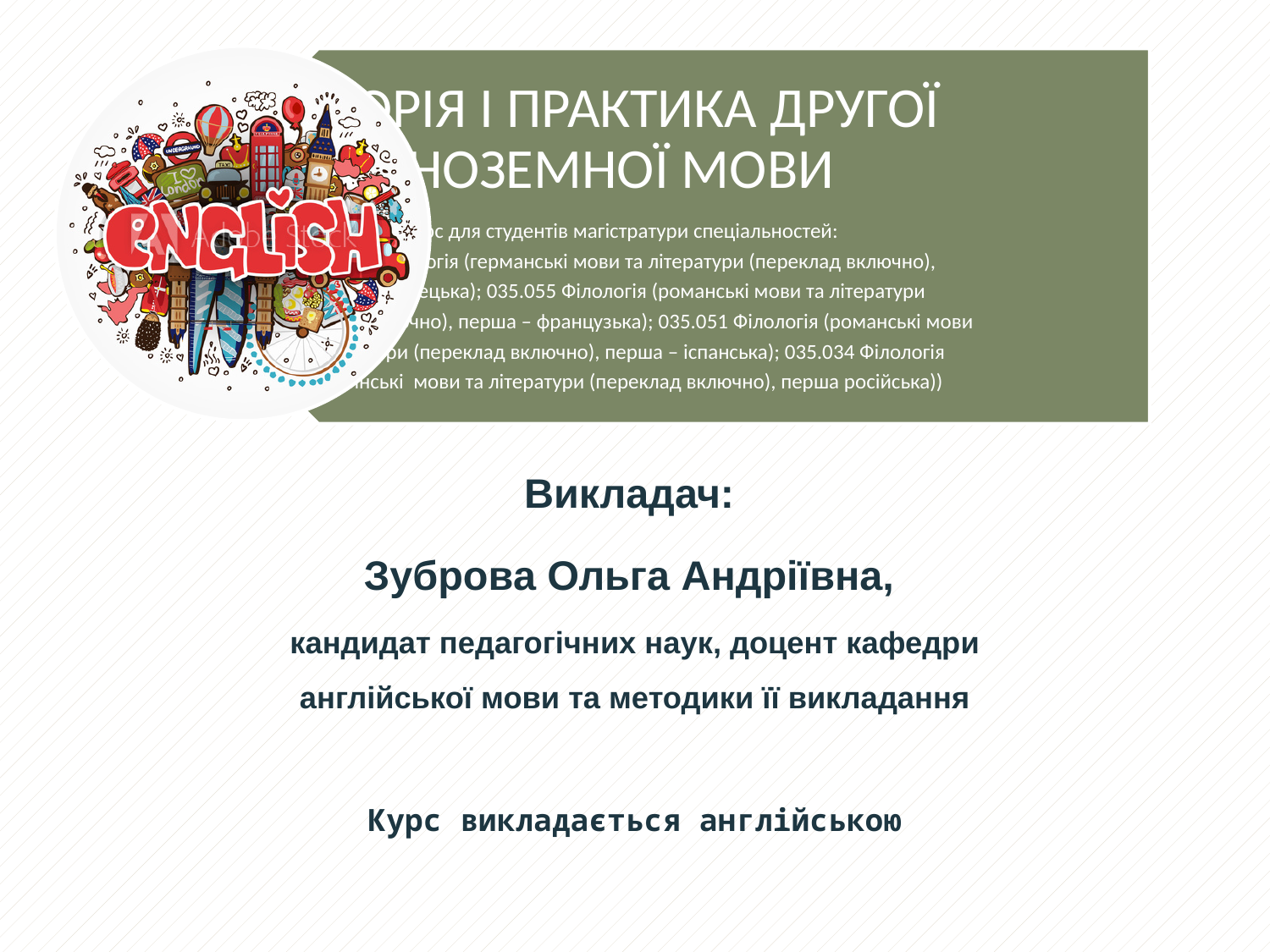

ТЕОРІЯ І ПРАКТИКА ДРУГОЇ ІНОЗЕМНОЇ МОВИ
(Курс для студентів магістратури спеціальностей:
035.043 Філологія (германські мови та літератури (переклад включно),
перша – німецька); 035.055 Філологія (романські мови та літератури
(переклад  включно), перша – французька); 035.051 Філологія (романські мови
та літератури (переклад включно), перша – іспанська); 035.034 Філологія
(слов’янські  мови та літератури (переклад включно), перша російська))
Викладач:
Зуброва Ольга Андріївна,
кандидат педагогічних наук, доцент кафедри англійської мови та методики її викладання

Курс викладається англійською